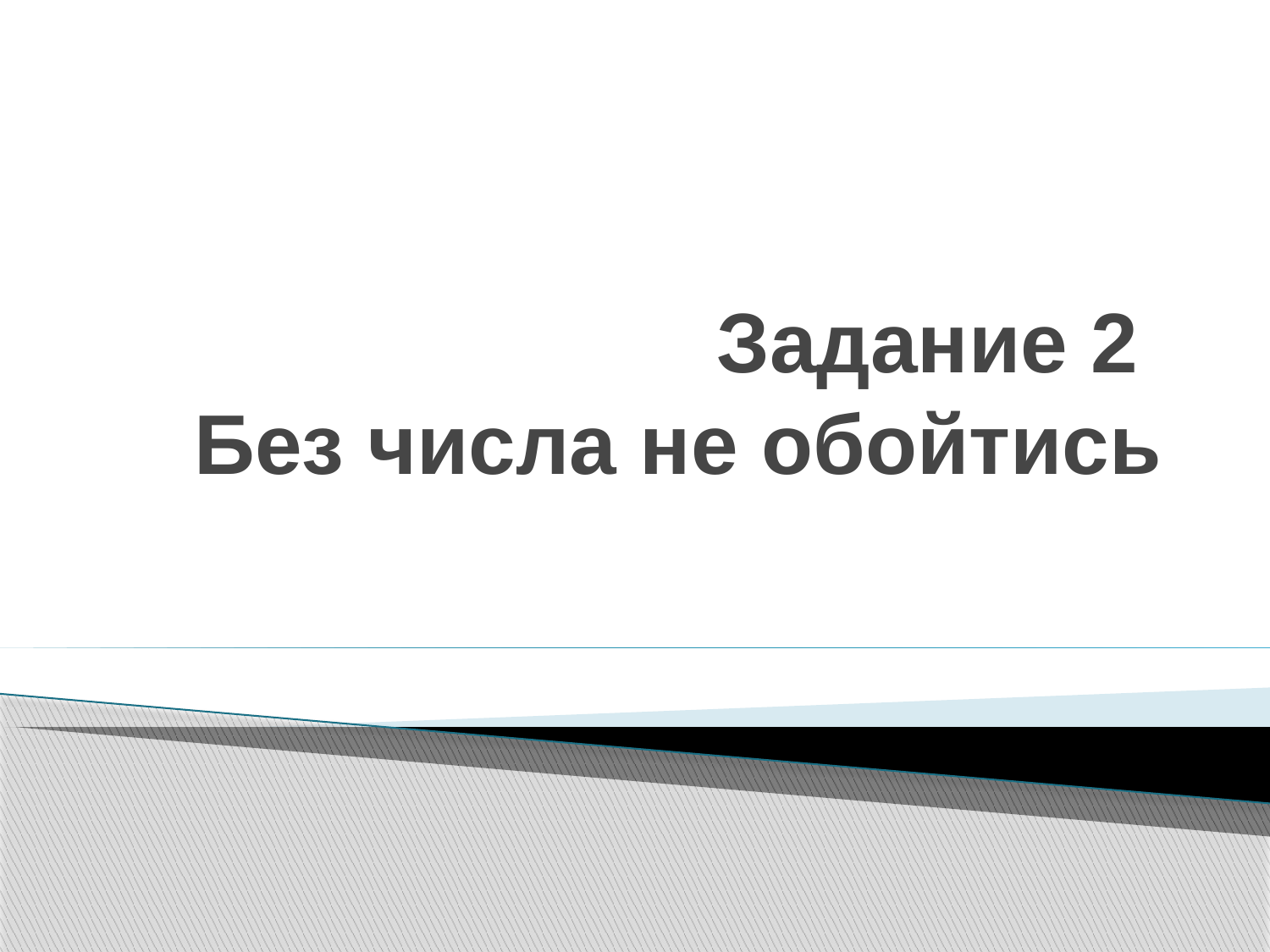

# Задание 2 Без числа не обойтись